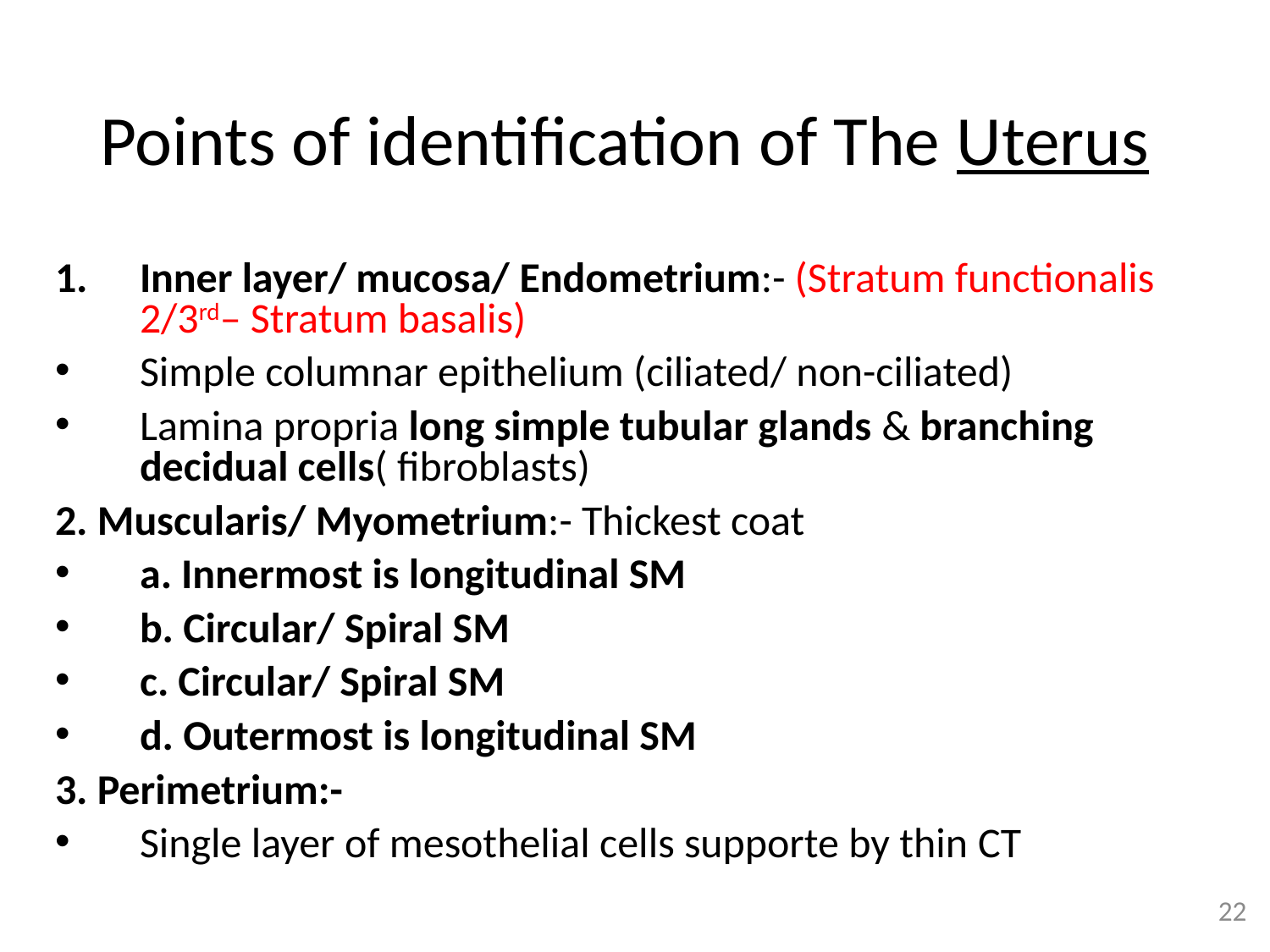

# Points of identification of The Uterus
Inner layer/ mucosa/ Endometrium:- (Stratum functionalis 2/3rd– Stratum basalis)
Simple columnar epithelium (ciliated/ non-ciliated)
Lamina propria long simple tubular glands & branching decidual cells( fibroblasts)
2. Muscularis/ Myometrium:- Thickest coat
a. Innermost is longitudinal SM
b. Circular/ Spiral SM
c. Circular/ Spiral SM
d. Outermost is longitudinal SM
3. Perimetrium:-
Single layer of mesothelial cells supporte by thin CT

22